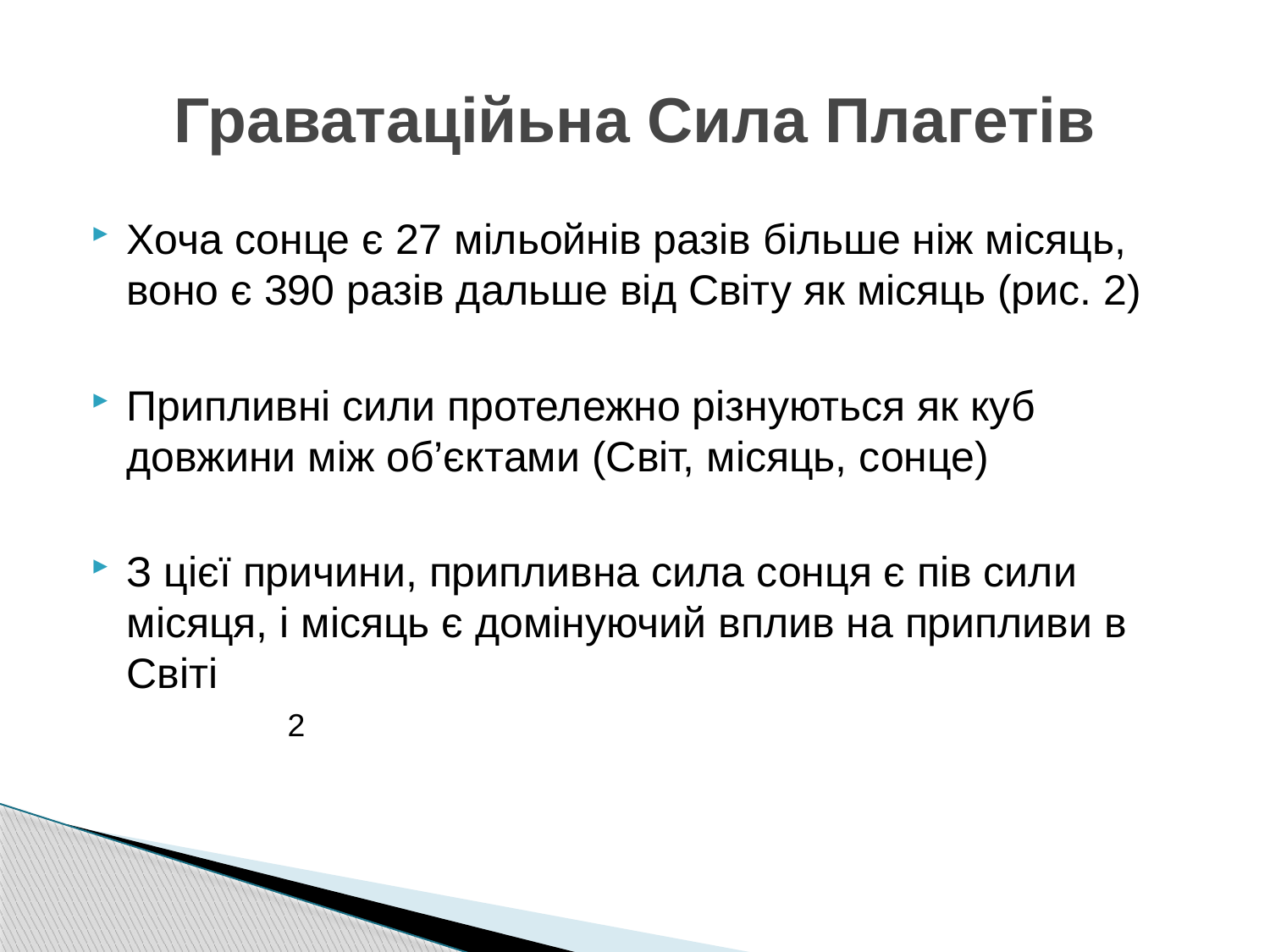

# Граватаційьна Сила Плагетів
Хоча сонце є 27 мільойнів разів більше ніж місяць, воно є 390 разів дальше від Світу як місяць (рис. 2)

Припливні сили протележно різнуються як куб довжини між об’єктами (Світ, місяць, сонце)

З цієї причини, припливна сила сонця є пів сили місяця, і місяць є домінуючий вплив на припливи в Світі

2